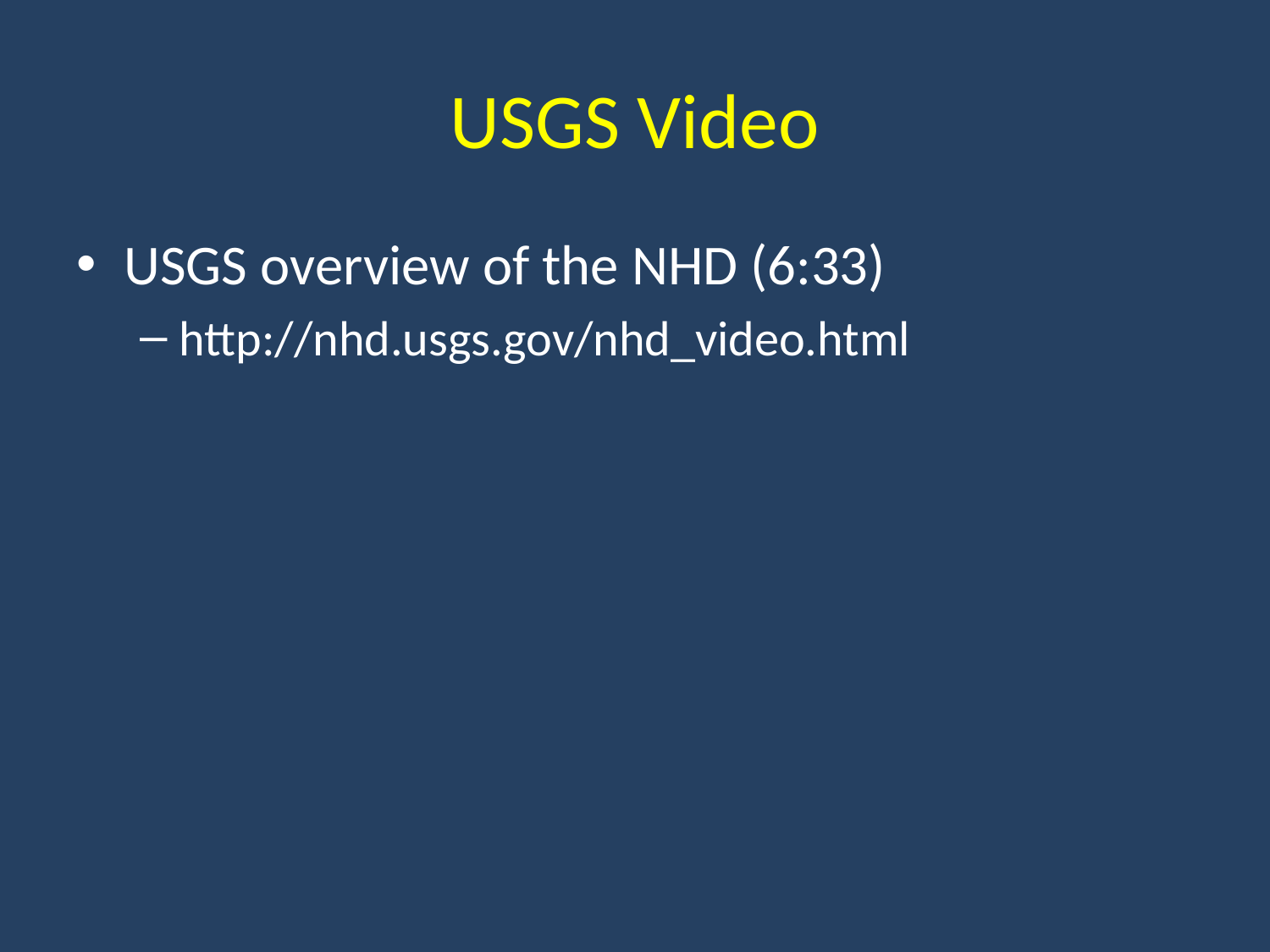

# USGS Video
USGS overview of the NHD (6:33)
http://nhd.usgs.gov/nhd_video.html